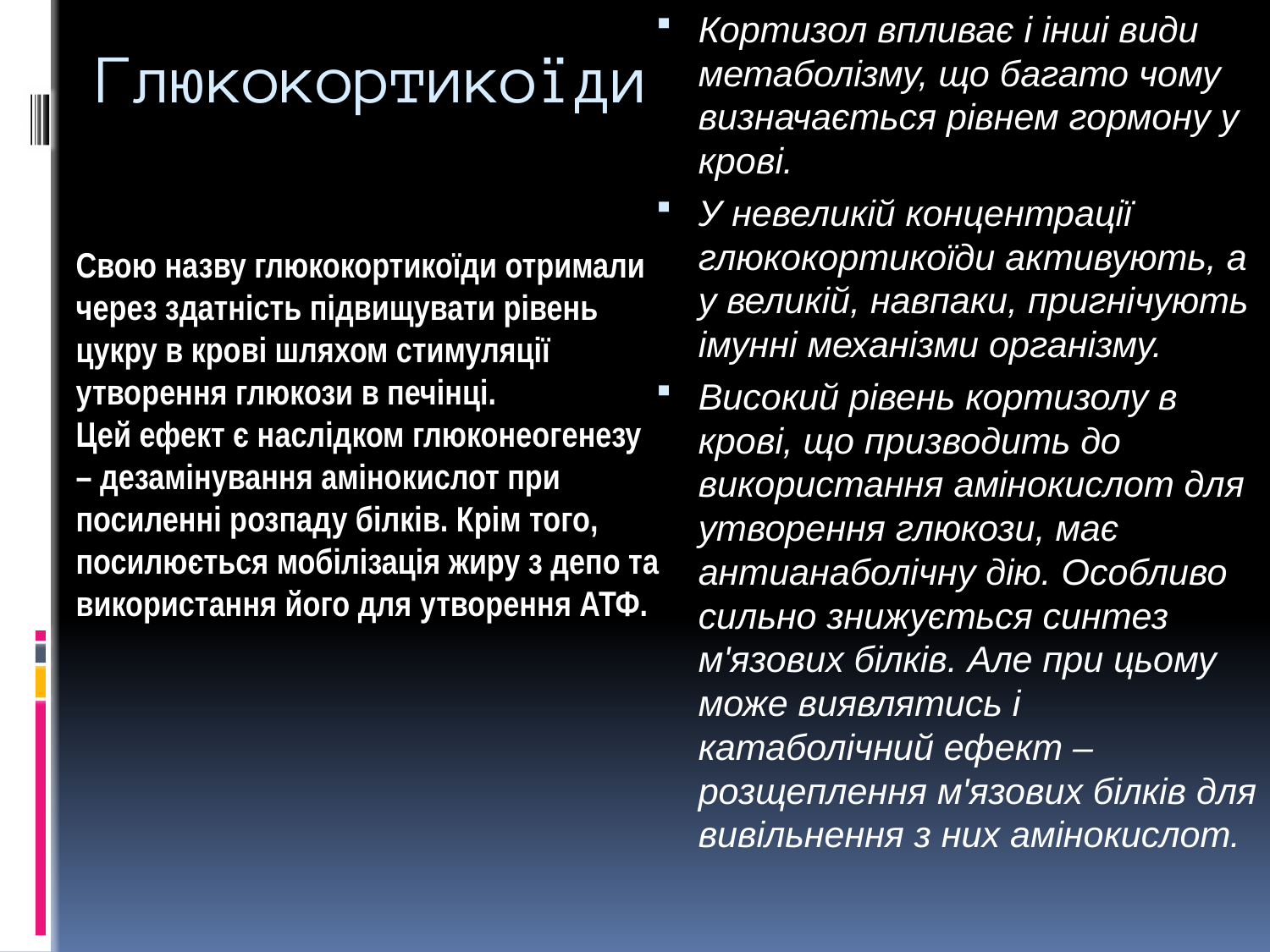

Кортизол впливає і інші види метаболізму, що багато чому визначається рівнем гормону у крові.
У невеликій концентрації глюкокортикоїди активують, а у великій, навпаки, пригнічують імунні механізми організму.
Високий рівень кортизолу в крові, що призводить до використання амінокислот для утворення глюкози, має антианаболічну дію. Особливо сильно знижується синтез м'язових білків. Але при цьому може виявлятись і катаболічний ефект – розщеплення м'язових білків для вивільнення з них амінокислот.
# Глюкокортикоїди

Свою назву глюкокортикоїди отримали через здатність підвищувати рівень цукру в крові шляхом стимуляції утворення глюкози в печінці.
Цей ефект є наслідком глюконеогенезу – дезамінування амінокислот при посиленні розпаду білків. Крім того, посилюється мобілізація жиру з депо та використання його для утворення АТФ.